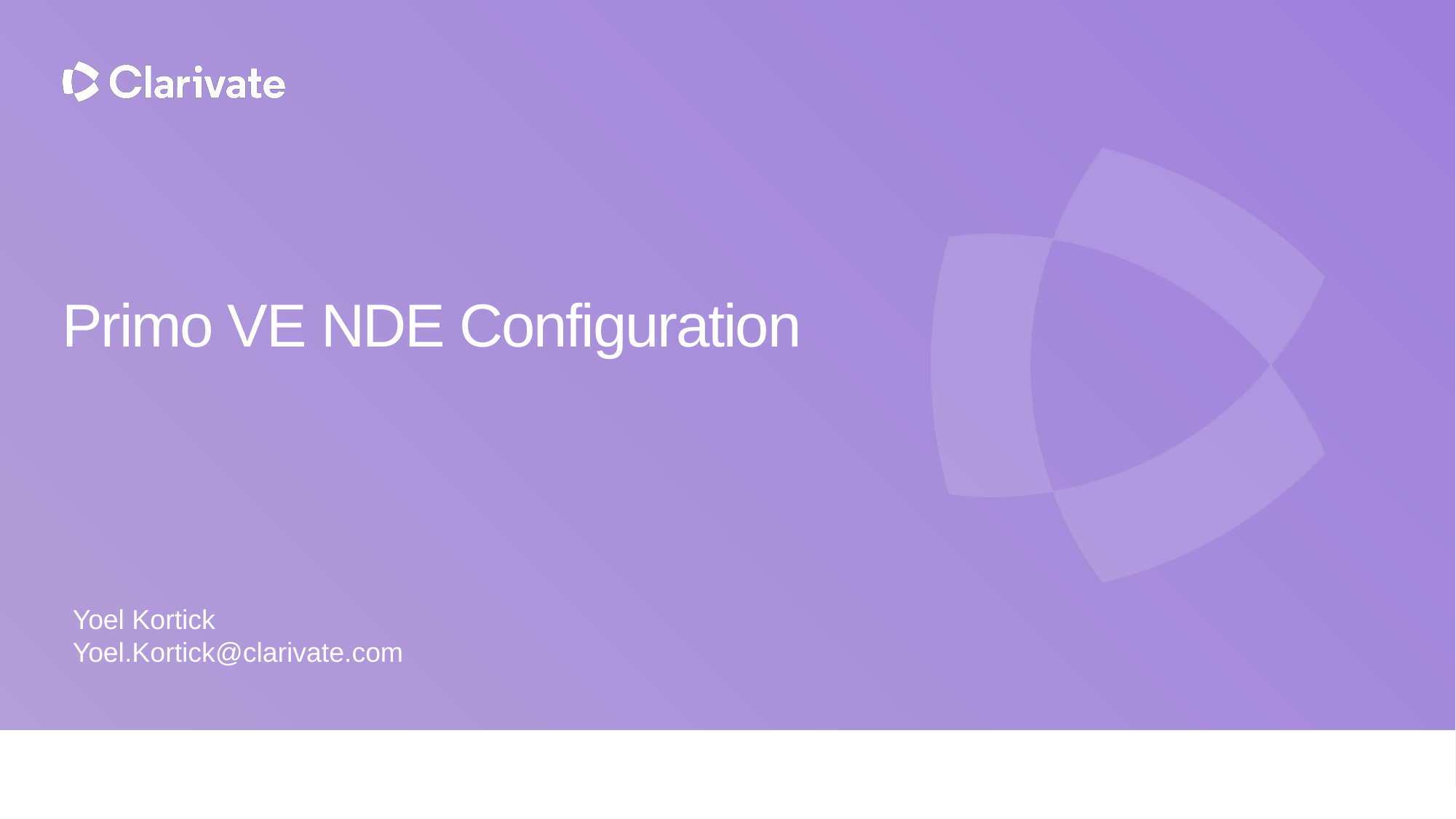

Primo VE NDE Configuration

Yoel Kortick
Yoel.Kortick@clarivate.com